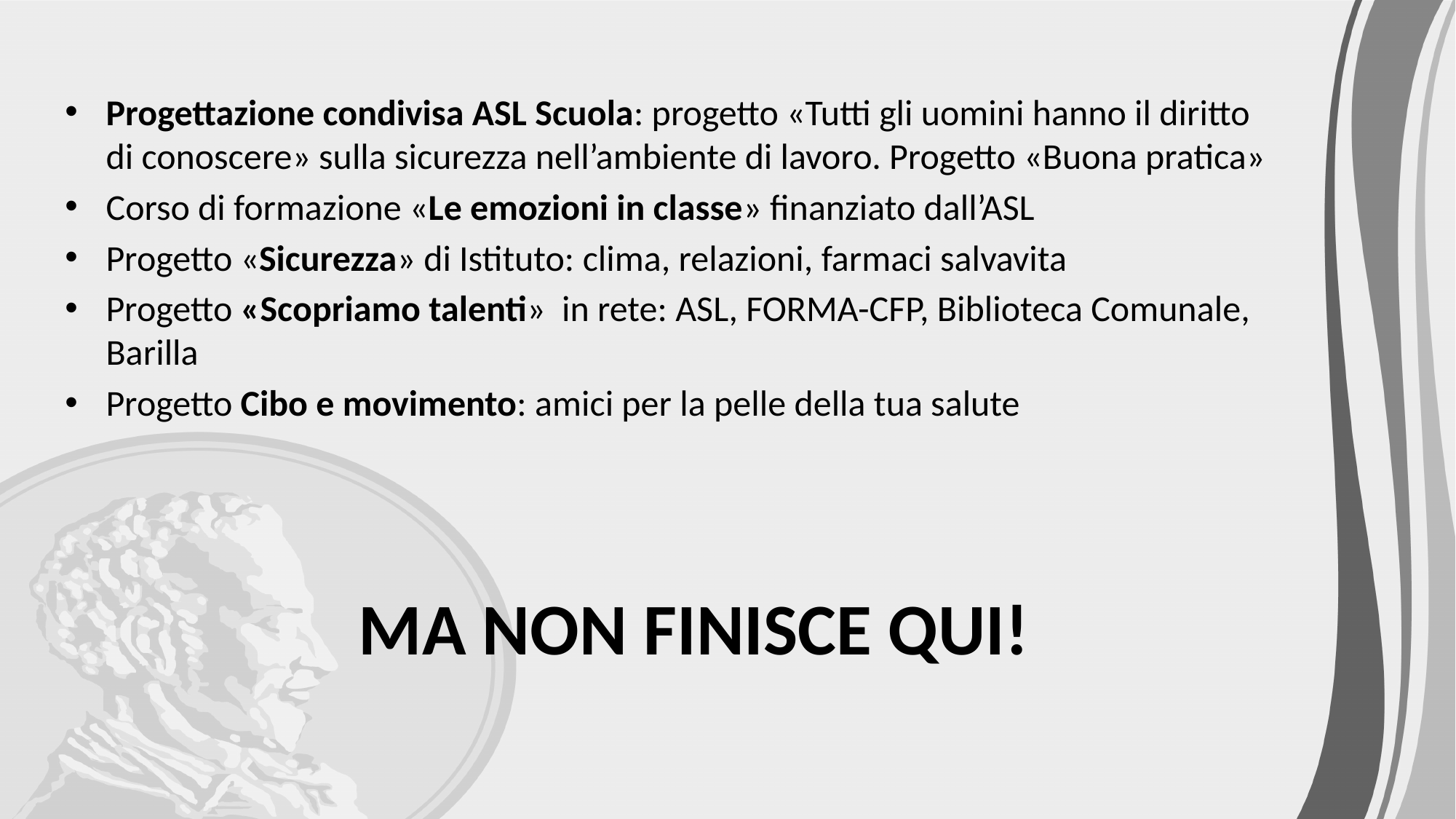

Progettazione condivisa ASL Scuola: progetto «Tutti gli uomini hanno il diritto di conoscere» sulla sicurezza nell’ambiente di lavoro. Progetto «Buona pratica»
Corso di formazione «Le emozioni in classe» finanziato dall’ASL
Progetto «Sicurezza» di Istituto: clima, relazioni, farmaci salvavita
Progetto «Scopriamo talenti»  in rete: ASL, FORMA-CFP, Biblioteca Comunale, Barilla
Progetto Cibo e movimento: amici per la pelle della tua salute
MA NON FINISCE QUI!